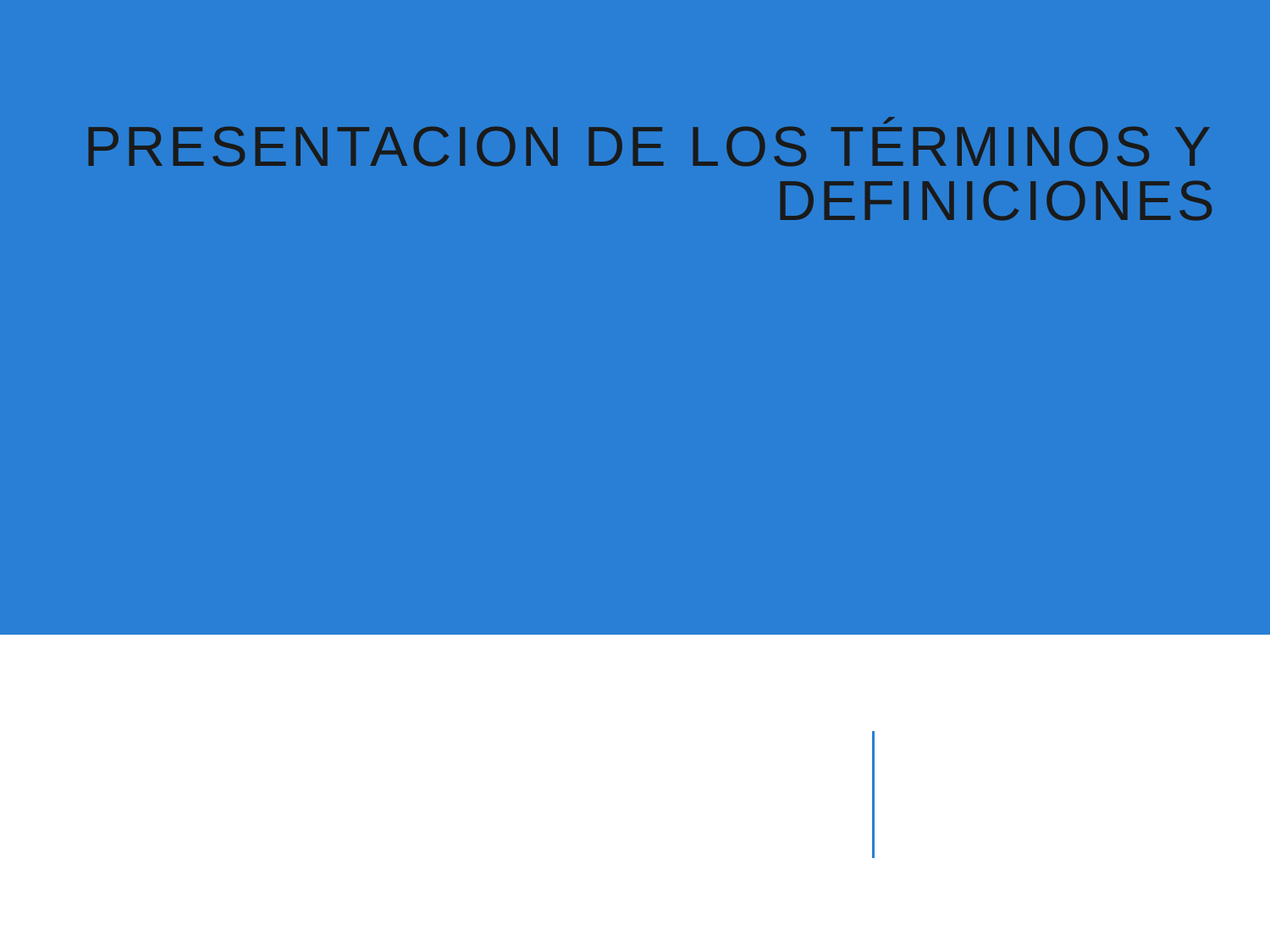

# Presentacion de los términos y definiciones